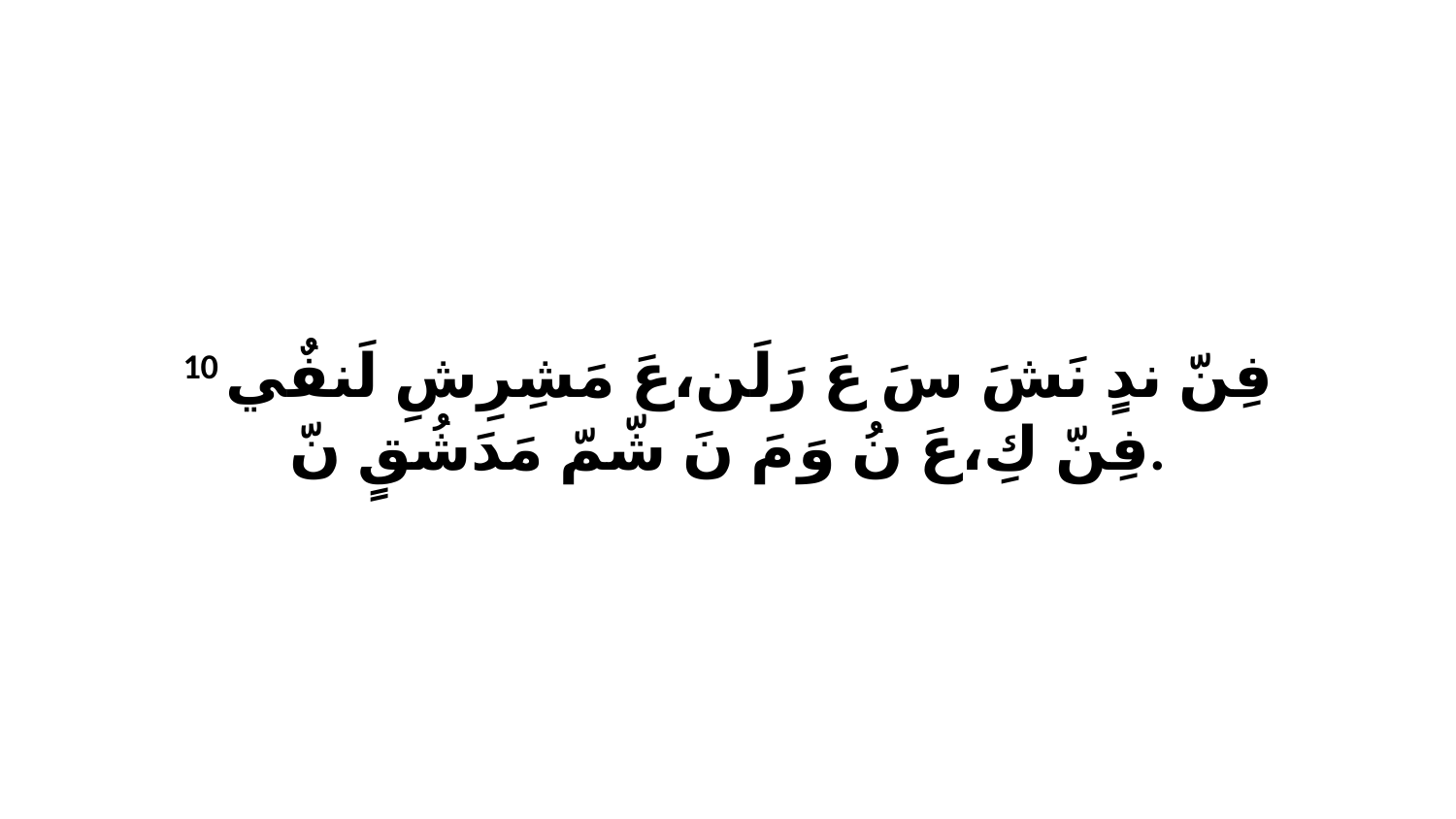

10 فِنّ ندٍ نَشَ سَ عَ رَلَن،عَ مَشِرِشِ لَنفٌي فِنّ كِ،عَ نُ وَ مَ نَ شّمّ مَدَشُقٍ نّ.